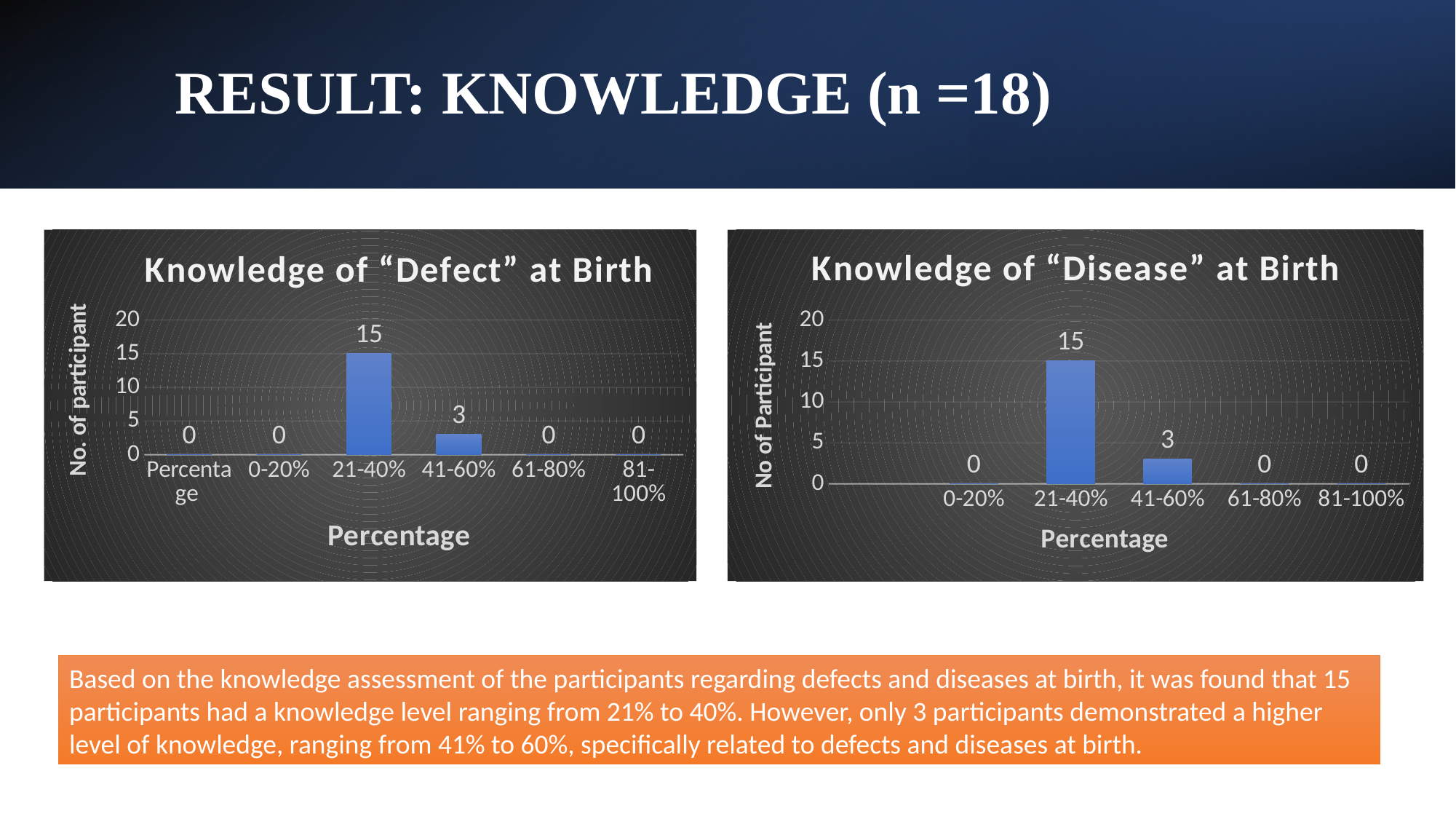

# RESULT: KNOWLEDGE (n =18)

### Chart: Knowledge of “Defect” at Birth

| Category |  |
|---|---|
| Percentage  | 0.0 |
| 0-20% | 0.0 |
| 21-40% | 15.0 |
| 41-60% | 3.0 |
| 61-80% | 0.0 |
| 81-100% | 0.0 |

### Chart: Knowledge of “Disease” at Birth

| Category |  |
|---|---|
|  | None |
| 0-20% | 0.0 |
| 21-40% | 15.0 |
| 41-60% | 3.0 |
| 61-80% | 0.0 |
| 81-100% | 0.0 |
Based on the knowledge assessment of the participants regarding defects and diseases at birth, it was found that 15 participants had a knowledge level ranging from 21% to 40%. However, only 3 participants demonstrated a higher level of knowledge, ranging from 41% to 60%, specifically related to defects and diseases at birth.